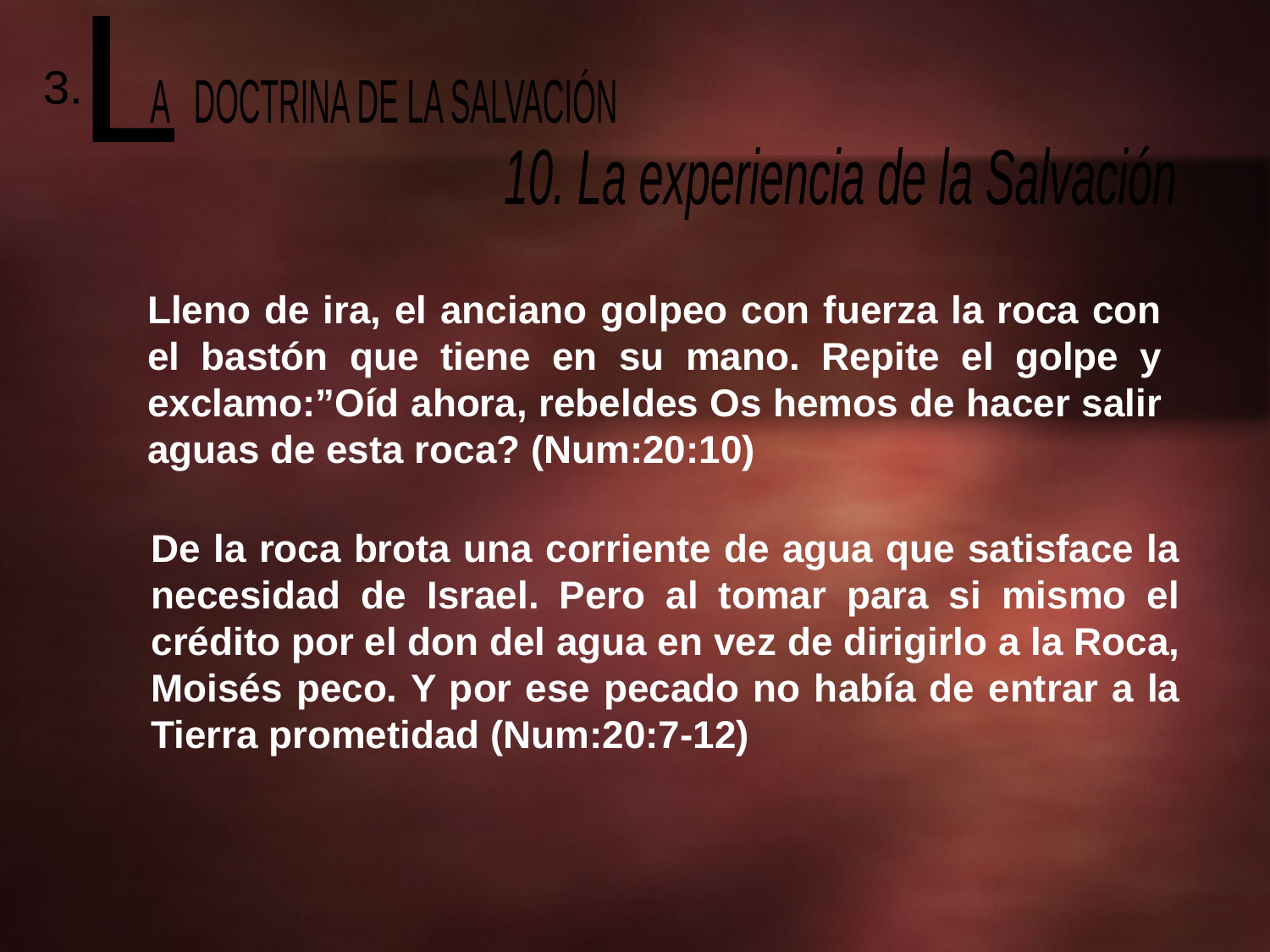

L
   A   DOCTRINA DE LA SALVACIÓN
3.
10. La experiencia de la Salvación
Lleno de ira, el anciano golpeo con fuerza la roca con el bastón que tiene en su mano. Repite el golpe y exclamo:”Oíd ahora, rebeldes Os hemos de hacer salir aguas de esta roca? (Num:20:10)
De la roca brota una corriente de agua que satisface la necesidad de Israel. Pero al tomar para si mismo el crédito por el don del agua en vez de dirigirlo a la Roca, Moisés peco. Y por ese pecado no había de entrar a la Tierra prometidad (Num:20:7-12)